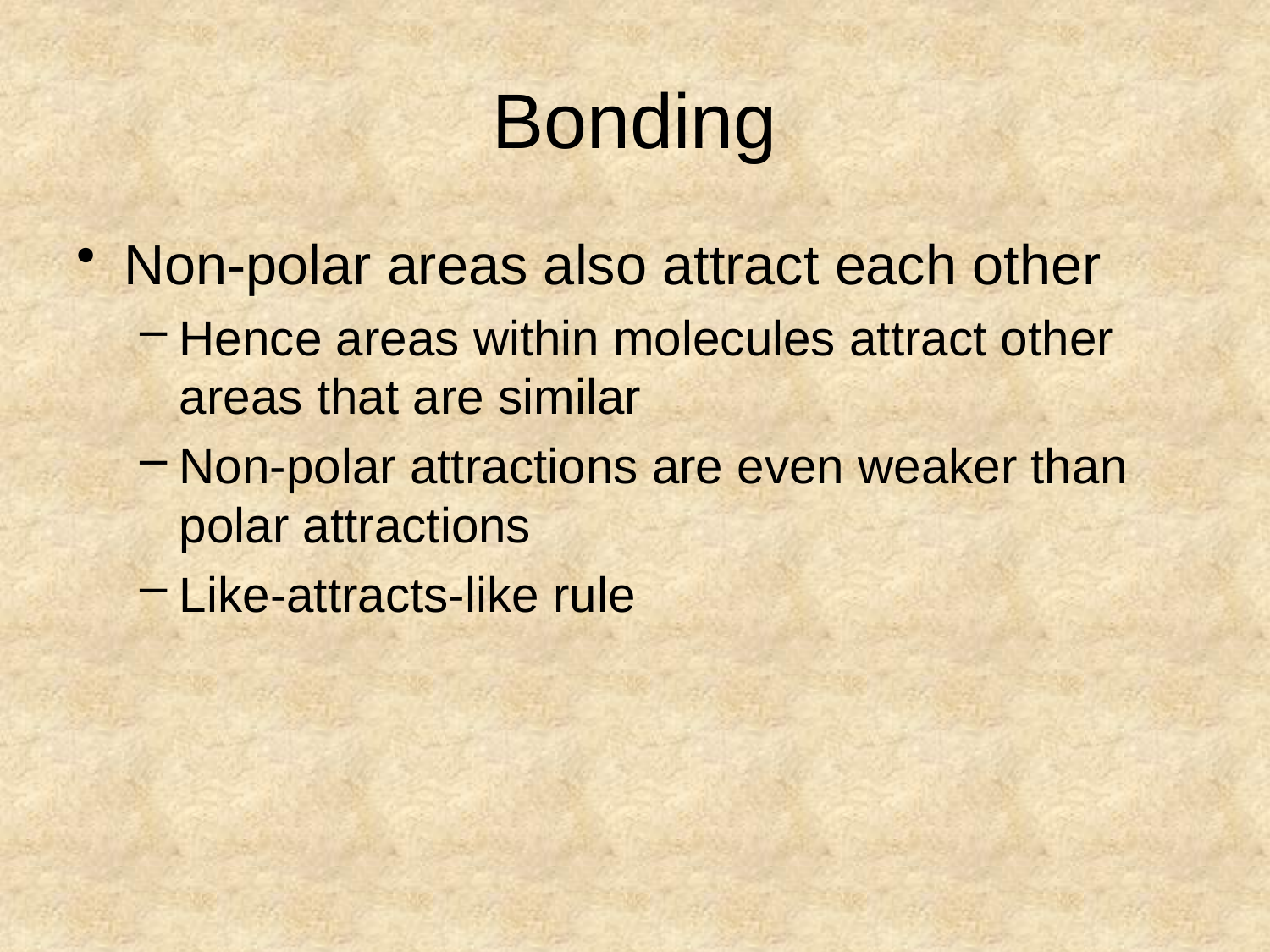

# Bonding
Non-polar areas also attract each other
Hence areas within molecules attract other areas that are similar
Non-polar attractions are even weaker than polar attractions
Like-attracts-like rule